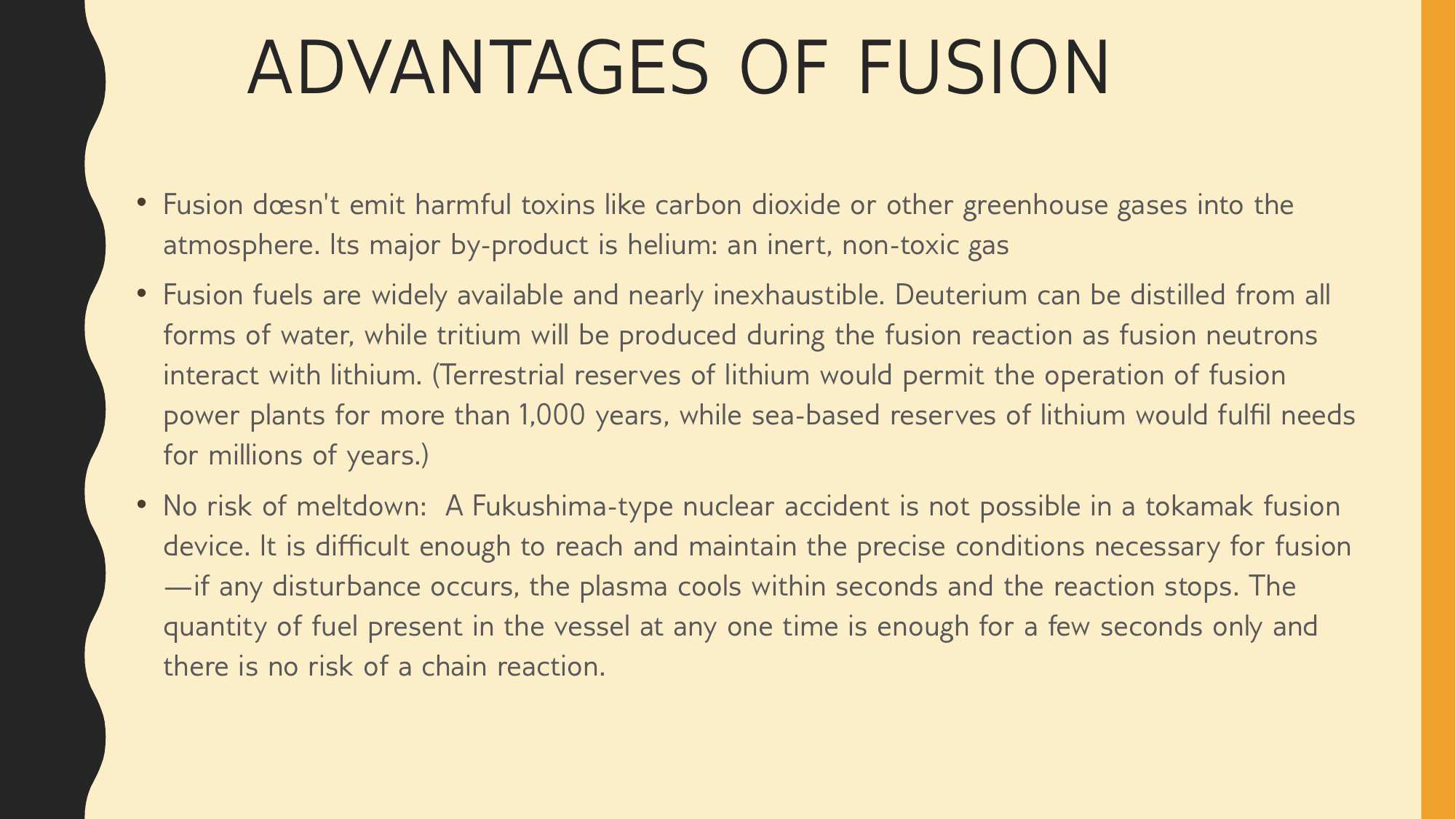

# Advantages of fusion
Fusion doesn't emit harmful toxins like carbon dioxide or other greenhouse gases into the atmosphere. Its major by-product is helium: an inert, non-toxic gas
Fusion fuels are widely available and nearly inexhaustible. Deuterium can be distilled from all forms of water, while tritium will be produced during the fusion reaction as fusion neutrons interact with lithium. (Terrestrial reserves of lithium would permit the operation of fusion power plants for more than 1,000 years, while sea-based reserves of lithium would fulfil needs for millions of years.)
No risk of meltdown:  A Fukushima-type nuclear accident is not possible in a tokamak fusion device. It is difficult enough to reach and maintain the precise conditions necessary for fusion—if any disturbance occurs, the plasma cools within seconds and the reaction stops. The quantity of fuel present in the vessel at any one time is enough for a few seconds only and there is no risk of a chain reaction.